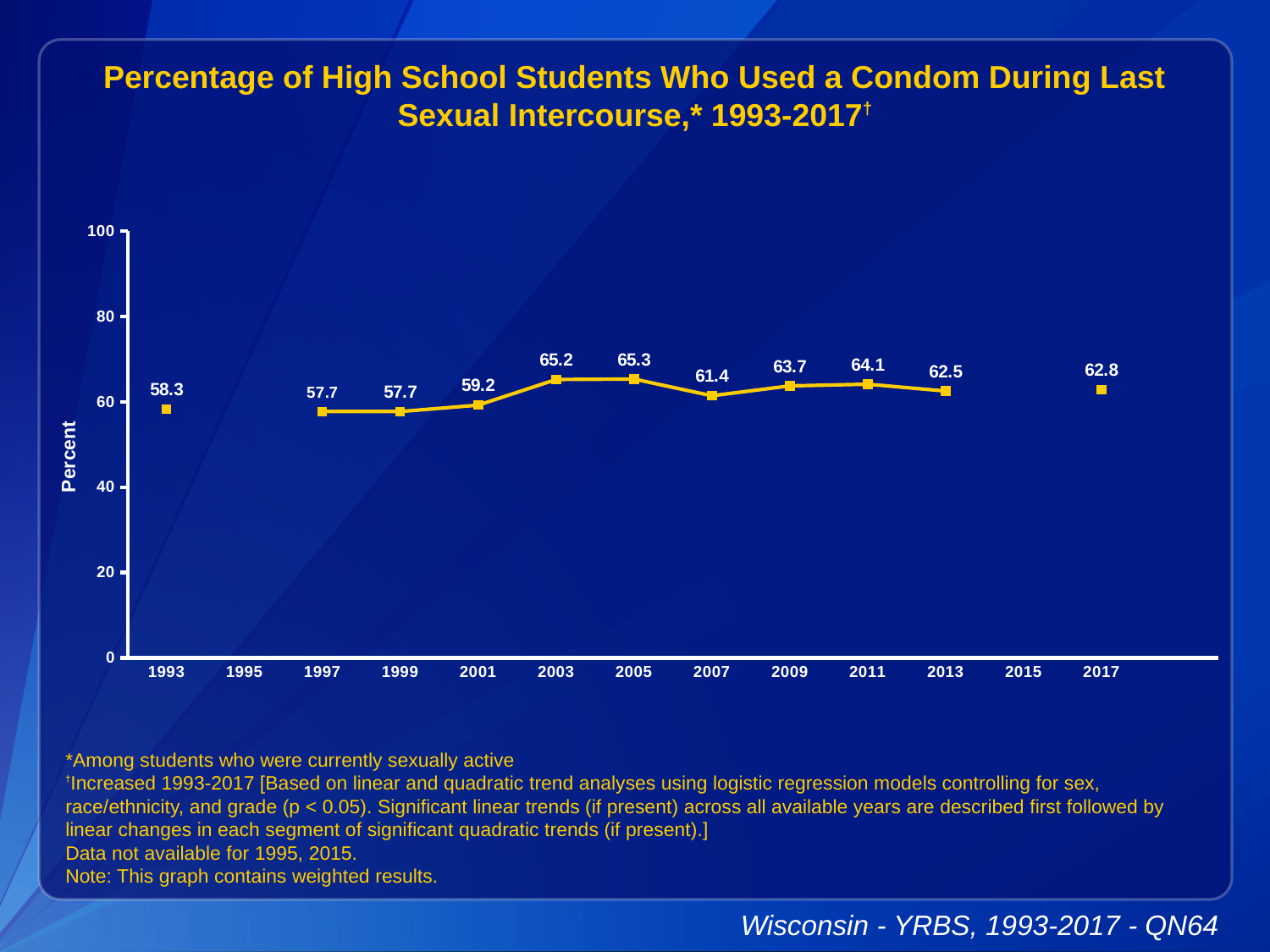

Percentage of High School Students Who Used a Condom During Last Sexual Intercourse,* 1993-2017†

### Chart

| Category | Series 1 |
|---|---|
| 1993 | 58.3 |
| 1995 | None |
| 1997 | 57.7 |
| 1999 | 57.7 |
| 2001 | 59.2 |
| 2003 | 65.2 |
| 2005 | 65.3 |
| 2007 | 61.4 |
| 2009 | 63.7 |
| 2011 | 64.1 |
| 2013 | 62.5 |
| 2015 | None |
| 2017 | 62.8 |
|  | None |
*Among students who were currently sexually active
†Increased 1993-2017 [Based on linear and quadratic trend analyses using logistic regression models controlling for sex, race/ethnicity, and grade (p < 0.05). Significant linear trends (if present) across all available years are described first followed by linear changes in each segment of significant quadratic trends (if present).]
Data not available for 1995, 2015.
Note: This graph contains weighted results.
Wisconsin - YRBS, 1993-2017 - QN64